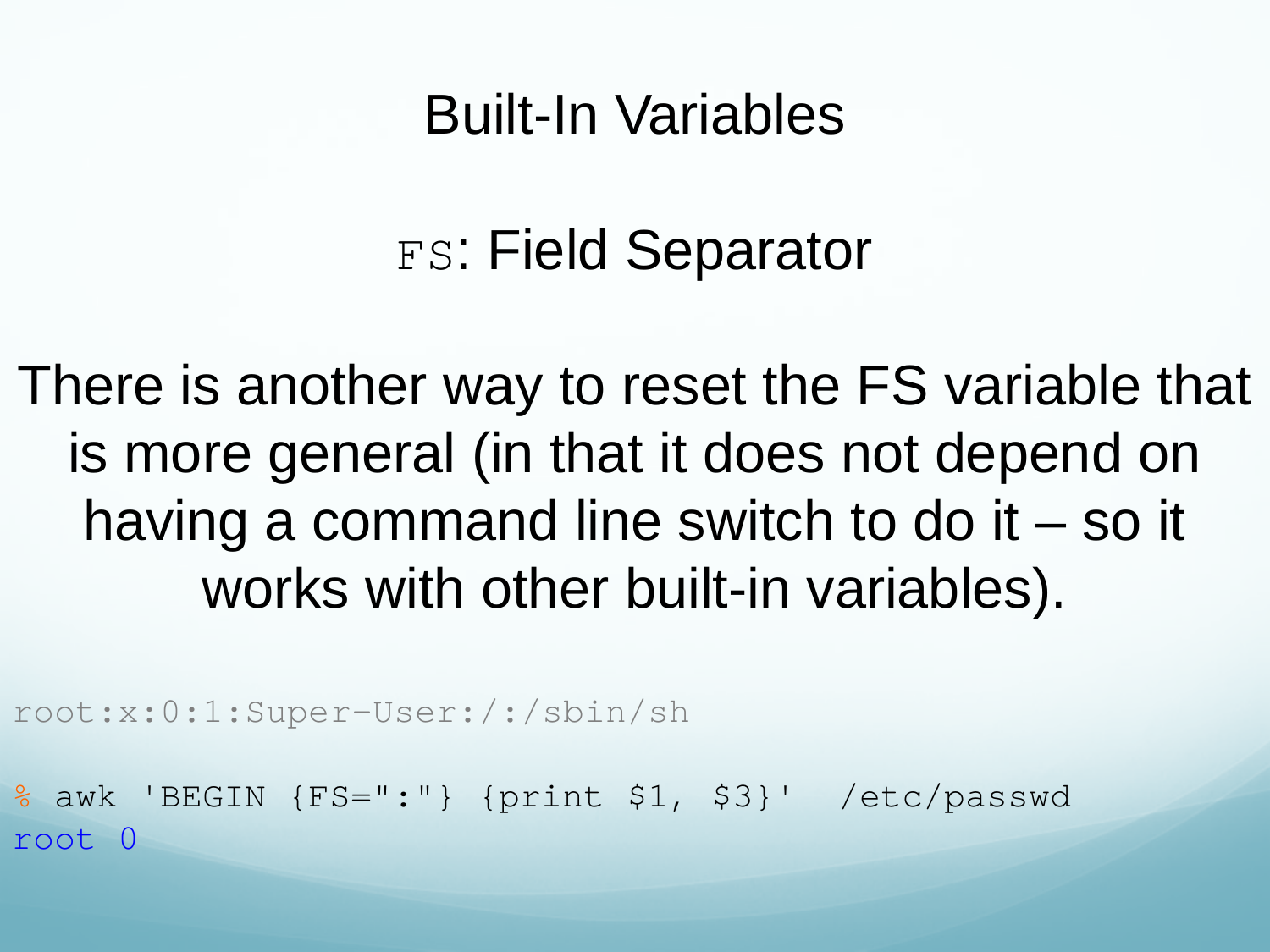

Built-In Variables

FS: Field Separator

There is another way to reset the FS variable that is more general (in that it does not depend on having a command line switch to do it – so it works with other built-in variables).

root:x:0:1:Super-User:/:/sbin/sh

% awk 'BEGIN {FS=":"} {print $1, $3}'  /etc/passwd
root 0